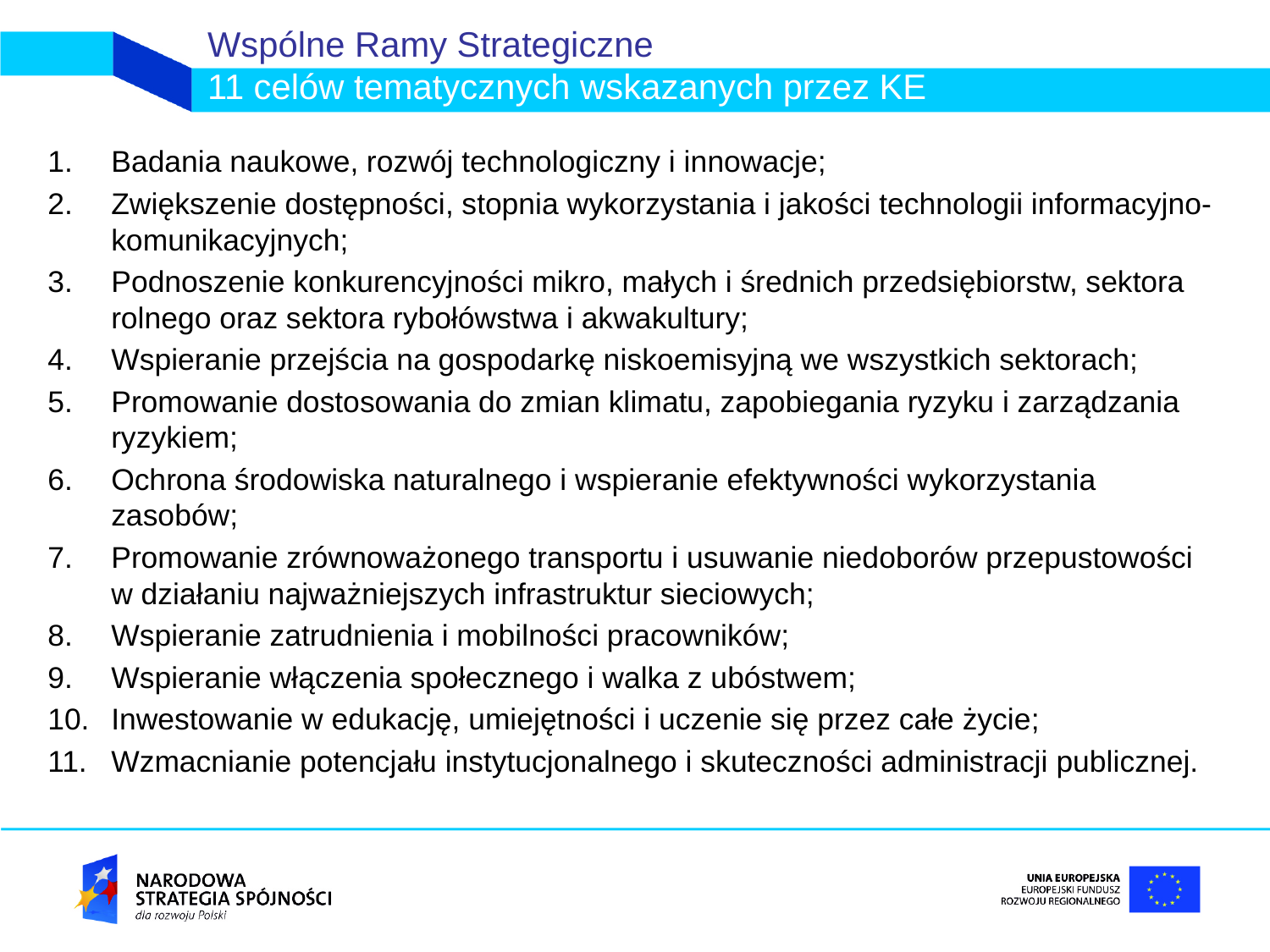

Wspólne Ramy Strategiczne
11 celów tematycznych wskazanych przez KE
Badania naukowe, rozwój technologiczny i innowacje;
Zwiększenie dostępności, stopnia wykorzystania i jakości technologii informacyjno-komunikacyjnych;
Podnoszenie konkurencyjności mikro, małych i średnich przedsiębiorstw, sektora rolnego oraz sektora rybołówstwa i akwakultury;
Wspieranie przejścia na gospodarkę niskoemisyjną we wszystkich sektorach;
Promowanie dostosowania do zmian klimatu, zapobiegania ryzyku i zarządzania ryzykiem;
Ochrona środowiska naturalnego i wspieranie efektywności wykorzystania zasobów;
Promowanie zrównoważonego transportu i usuwanie niedoborów przepustowości
w działaniu najważniejszych infrastruktur sieciowych;
Wspieranie zatrudnienia i mobilności pracowników;
Wspieranie włączenia społecznego i walka z ubóstwem;
Inwestowanie w edukację, umiejętności i uczenie się przez całe życie;
Wzmacnianie potencjału instytucjonalnego i skuteczności administracji publicznej.